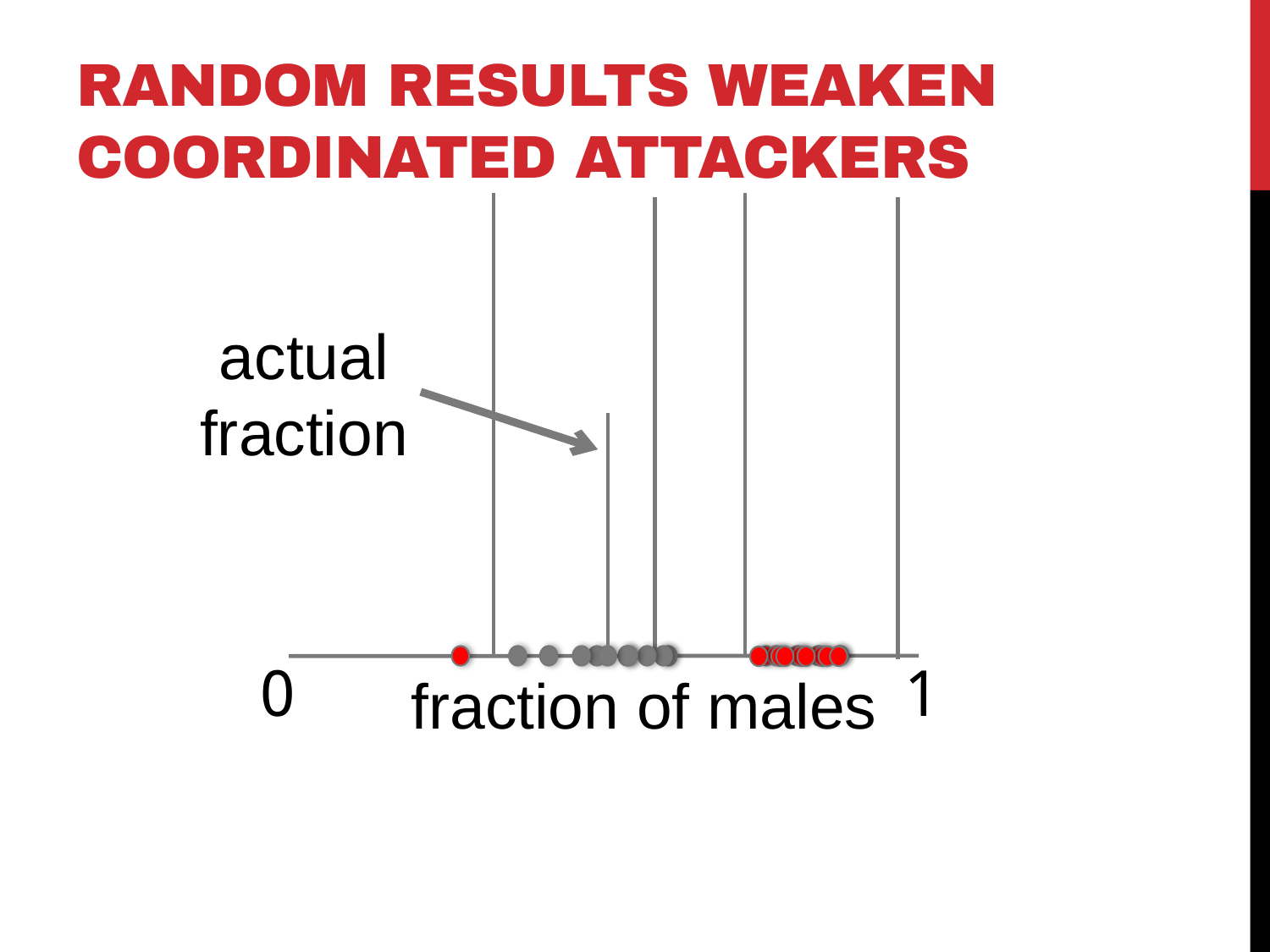

# random results weaken Coordinated attackers
actual
fraction

0

1
fraction of males